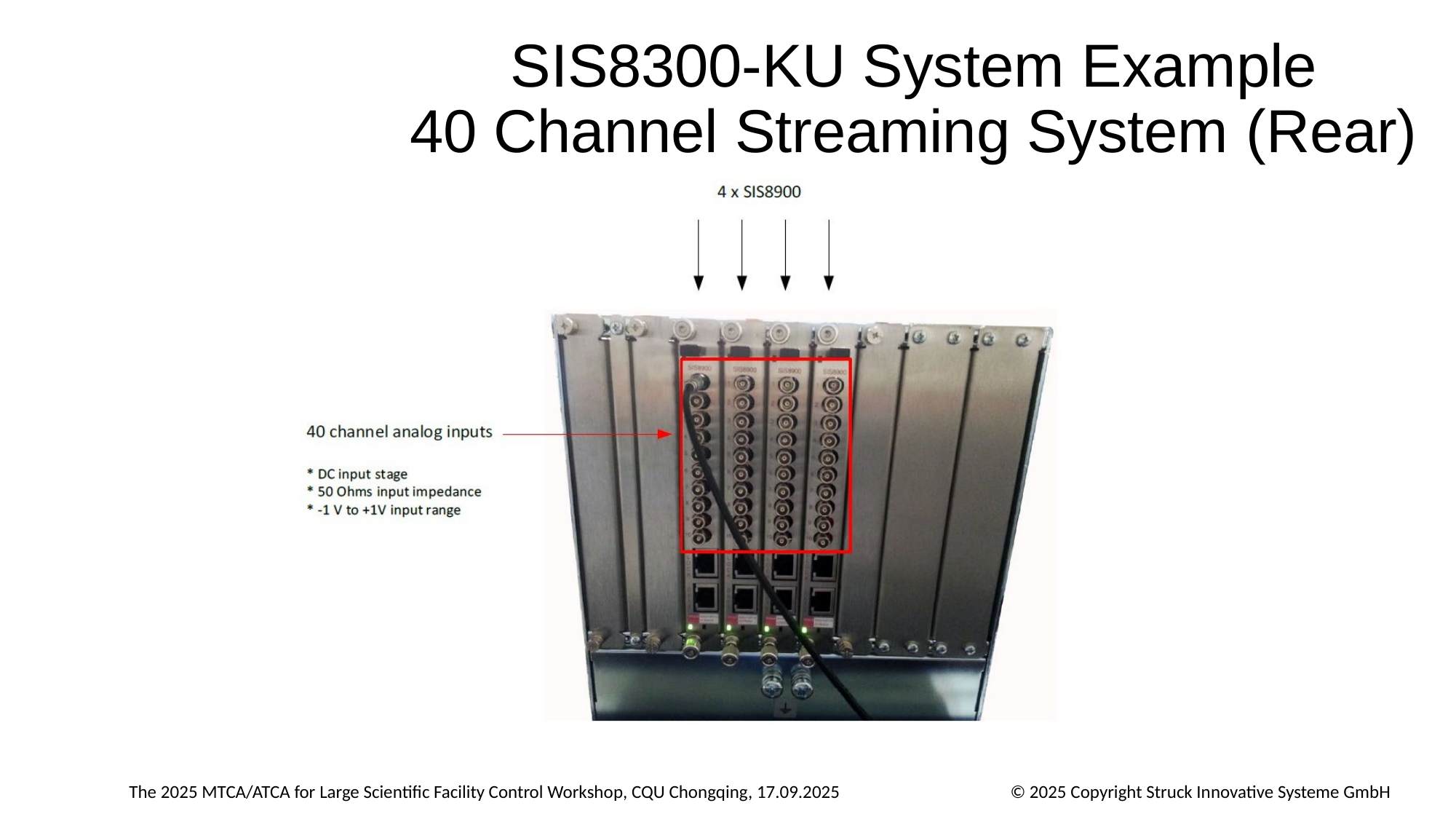

# SIS8300-KU System Example
40 Channel Streaming System (Rear)

The 2025 MTCA/ATCA for Large Scientific Facility Control Workshop, CQU Chongqing, 17.09.2025
© 2025 Copyright Struck Innovative Systeme GmbH